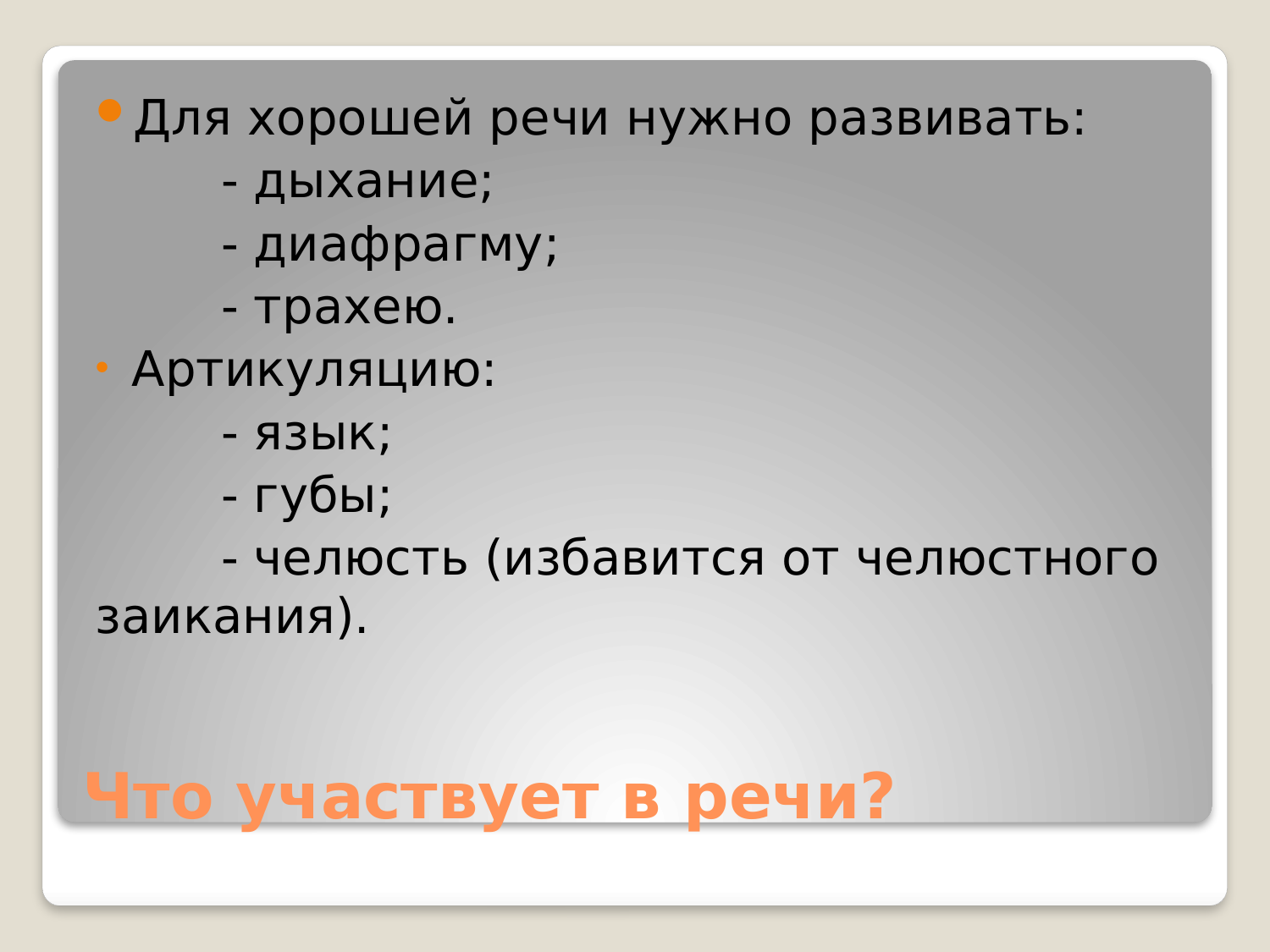

Для хорошей речи нужно развивать:
	- дыхание;
	- диафрагму;
	- трахею.
Артикуляцию:
	- язык;
	- губы;
	- челюсть (избавится от челюстного заикания).

# Что участвует в речи?